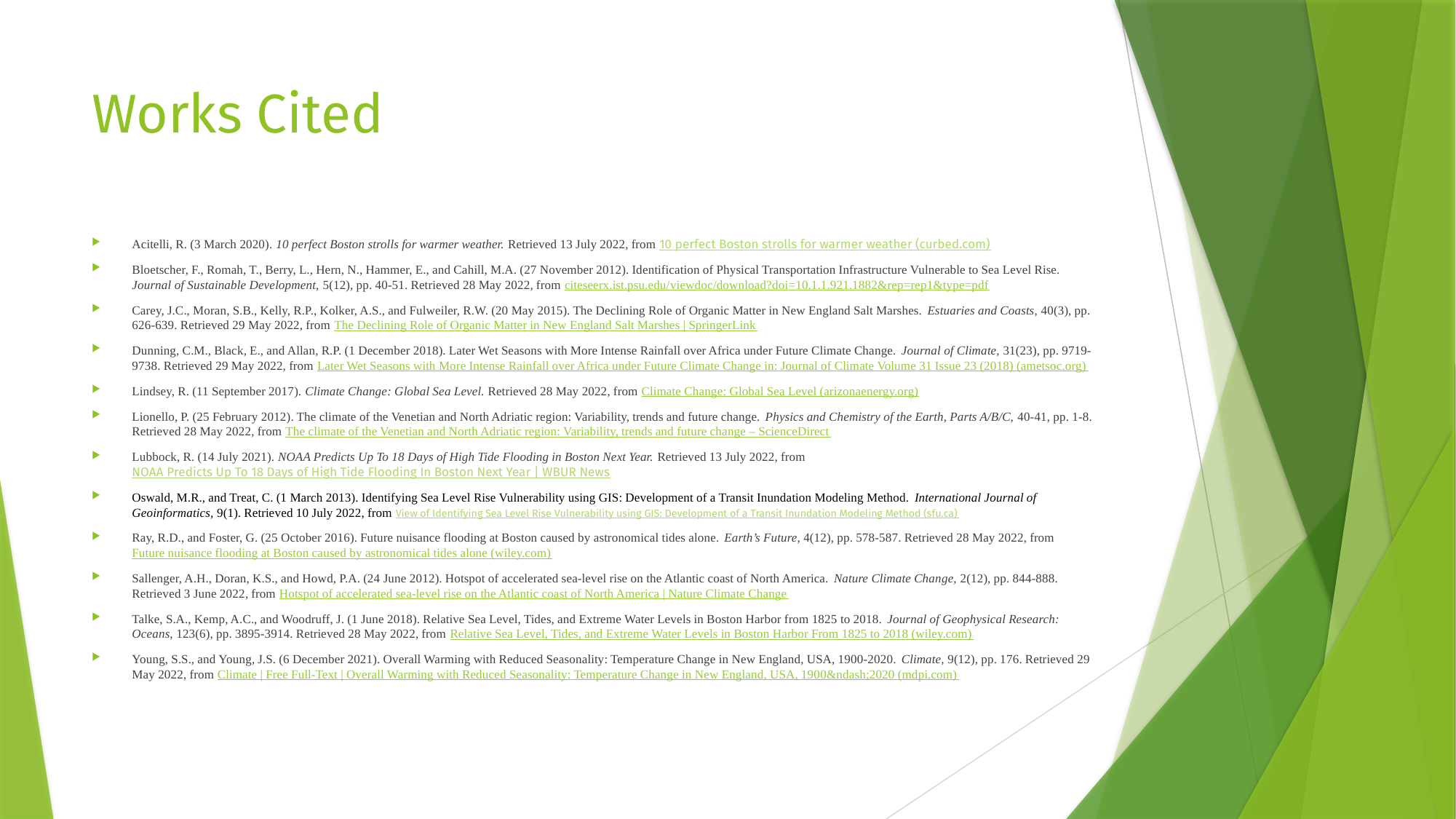

# Works Cited
Acitelli, R. (3 March 2020). 10 perfect Boston strolls for warmer weather. Retrieved 13 July 2022, from 10 perfect Boston strolls for warmer weather (curbed.com)
Bloetscher, F., Romah, T., Berry, L., Hern, N., Hammer, E., and Cahill, M.A. (27 November 2012). Identification of Physical Transportation Infrastructure Vulnerable to Sea Level Rise. Journal of Sustainable Development, 5(12), pp. 40-51. Retrieved 28 May 2022, from citeseerx.ist.psu.edu/viewdoc/download?doi=10.1.1.921.1882&rep=rep1&type=pdf
Carey, J.C., Moran, S.B., Kelly, R.P., Kolker, A.S., and Fulweiler, R.W. (20 May 2015). The Declining Role of Organic Matter in New England Salt Marshes. Estuaries and Coasts, 40(3), pp. 626-639. Retrieved 29 May 2022, from The Declining Role of Organic Matter in New England Salt Marshes | SpringerLink
Dunning, C.M., Black, E., and Allan, R.P. (1 December 2018). Later Wet Seasons with More Intense Rainfall over Africa under Future Climate Change. Journal of Climate, 31(23), pp. 9719-9738. Retrieved 29 May 2022, from Later Wet Seasons with More Intense Rainfall over Africa under Future Climate Change in: Journal of Climate Volume 31 Issue 23 (2018) (ametsoc.org)
Lindsey, R. (11 September 2017). Climate Change: Global Sea Level. Retrieved 28 May 2022, from Climate Change: Global Sea Level (arizonaenergy.org)
Lionello, P. (25 February 2012). The climate of the Venetian and North Adriatic region: Variability, trends and future change. Physics and Chemistry of the Earth, Parts A/B/C, 40-41, pp. 1-8. Retrieved 28 May 2022, from The climate of the Venetian and North Adriatic region: Variability, trends and future change – ScienceDirect
Lubbock, R. (14 July 2021). NOAA Predicts Up To 18 Days of High Tide Flooding in Boston Next Year. Retrieved 13 July 2022, from NOAA Predicts Up To 18 Days of High Tide Flooding In Boston Next Year | WBUR News
Oswald, M.R., and Treat, C. (1 March 2013). Identifying Sea Level Rise Vulnerability using GIS: Development of a Transit Inundation Modeling Method. International Journal of Geoinformatics, 9(1). Retrieved 10 July 2022, from View of Identifying Sea Level Rise Vulnerability using GIS: Development of a Transit Inundation Modeling Method (sfu.ca)
Ray, R.D., and Foster, G. (25 October 2016). Future nuisance flooding at Boston caused by astronomical tides alone. Earth’s Future, 4(12), pp. 578-587. Retrieved 28 May 2022, from Future nuisance flooding at Boston caused by astronomical tides alone (wiley.com)
Sallenger, A.H., Doran, K.S., and Howd, P.A. (24 June 2012). Hotspot of accelerated sea-level rise on the Atlantic coast of North America. Nature Climate Change, 2(12), pp. 844-888. Retrieved 3 June 2022, from Hotspot of accelerated sea-level rise on the Atlantic coast of North America | Nature Climate Change
Talke, S.A., Kemp, A.C., and Woodruff, J. (1 June 2018). Relative Sea Level, Tides, and Extreme Water Levels in Boston Harbor from 1825 to 2018. Journal of Geophysical Research: Oceans, 123(6), pp. 3895-3914. Retrieved 28 May 2022, from Relative Sea Level, Tides, and Extreme Water Levels in Boston Harbor From 1825 to 2018 (wiley.com)
Young, S.S., and Young, J.S. (6 December 2021). Overall Warming with Reduced Seasonality: Temperature Change in New England, USA, 1900-2020. Climate, 9(12), pp. 176. Retrieved 29 May 2022, from Climate | Free Full-Text | Overall Warming with Reduced Seasonality: Temperature Change in New England, USA, 1900&ndash;2020 (mdpi.com)